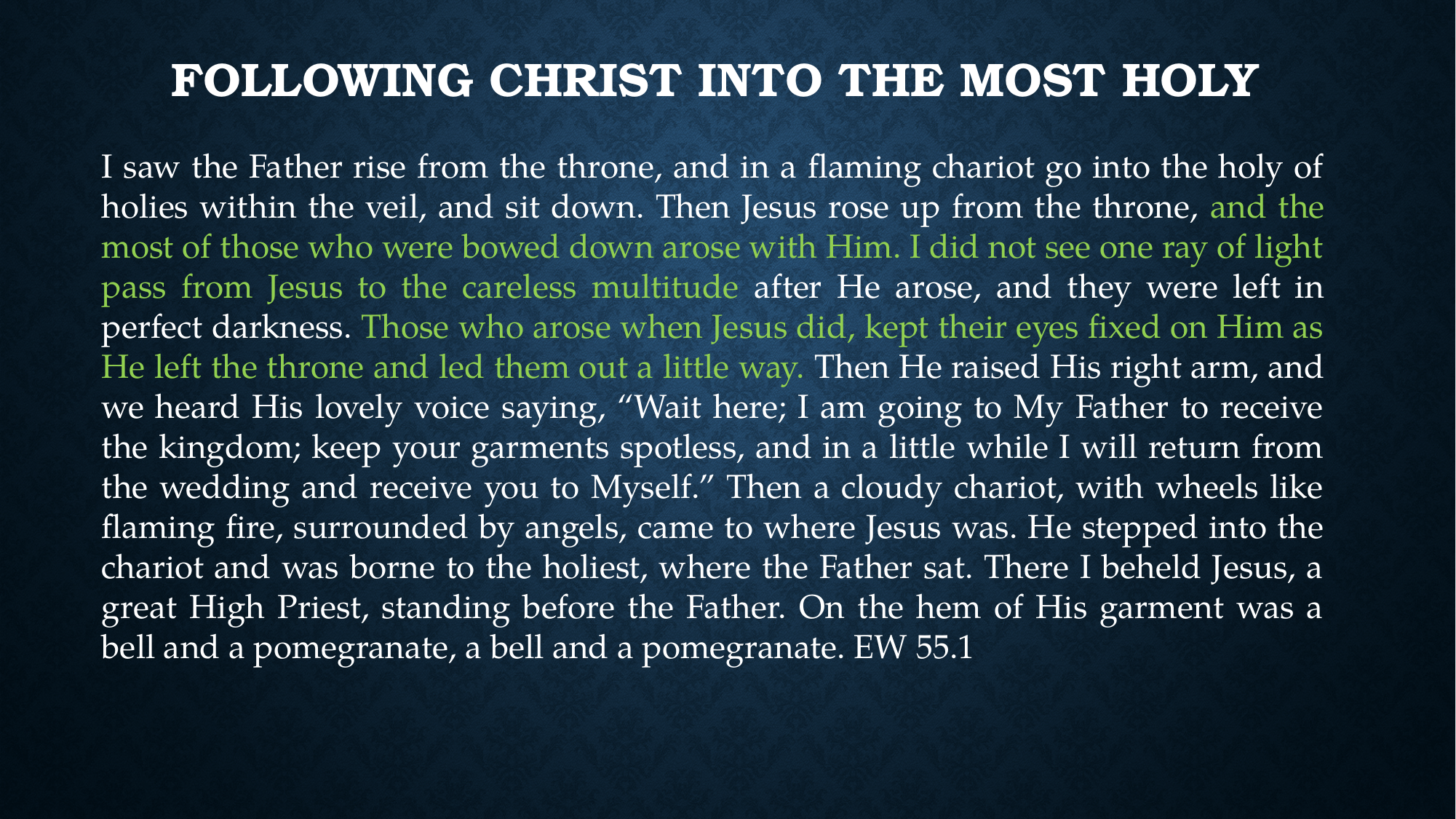

# Following Christ into the Most Holy
I saw the Father rise from the throne, and in a flaming chariot go into the holy of holies within the veil, and sit down. Then Jesus rose up from the throne, and the most of those who were bowed down arose with Him. I did not see one ray of light pass from Jesus to the careless multitude after He arose, and they were left in perfect darkness. Those who arose when Jesus did, kept their eyes fixed on Him as He left the throne and led them out a little way. Then He raised His right arm, and we heard His lovely voice saying, “Wait here; I am going to My Father to receive the kingdom; keep your garments spotless, and in a little while I will return from the wedding and receive you to Myself.” Then a cloudy chariot, with wheels like flaming fire, surrounded by angels, came to where Jesus was. He stepped into the chariot and was borne to the holiest, where the Father sat. There I beheld Jesus, a great High Priest, standing before the Father. On the hem of His garment was a bell and a pomegranate, a bell and a pomegranate. EW 55.1